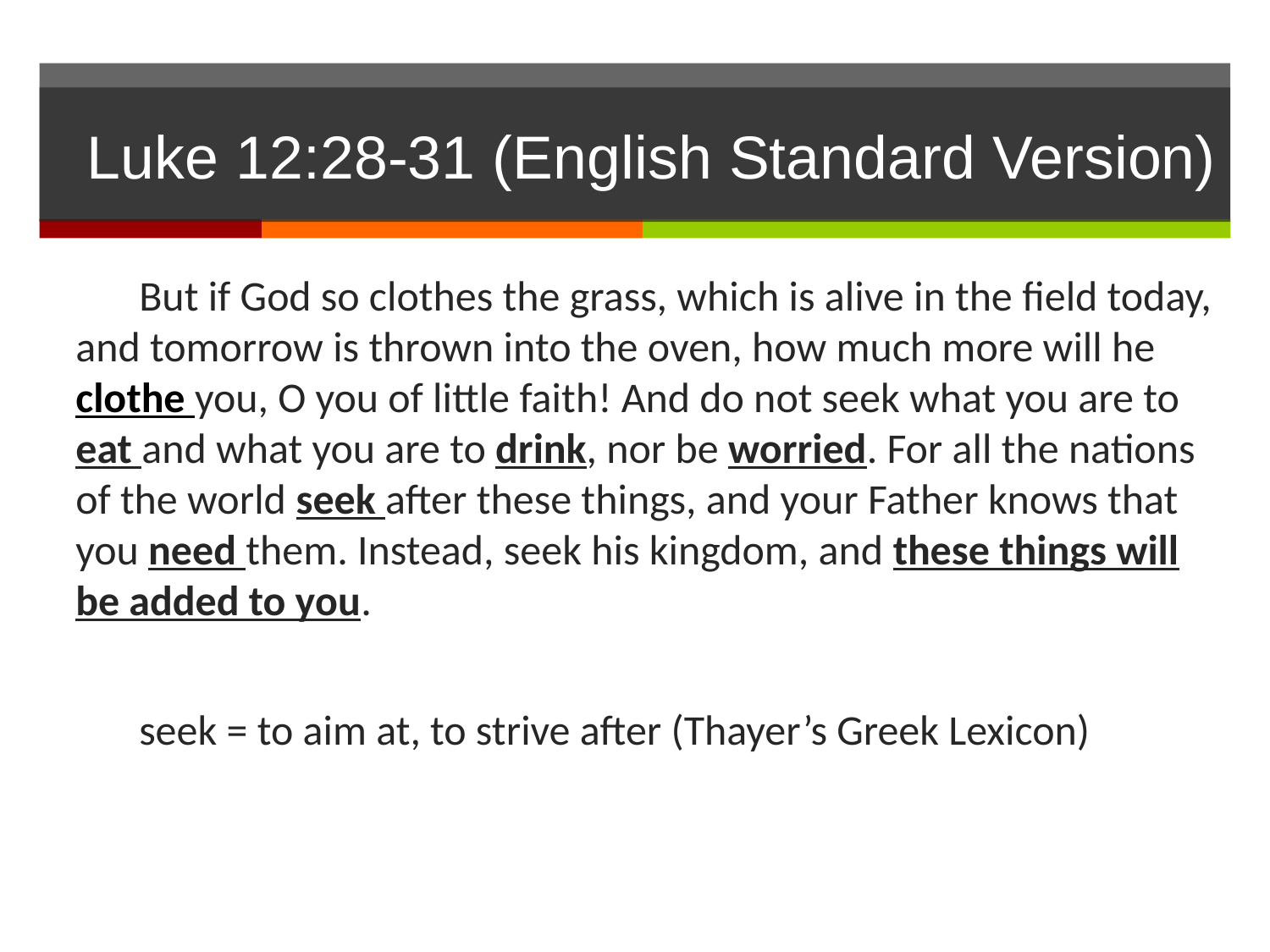

# Luke 12:28-31 (English Standard Version)
But if God so clothes the grass, which is alive in the field today, and tomorrow is thrown into the oven, how much more will he clothe you, O you of little faith! And do not seek what you are to eat and what you are to drink, nor be worried. For all the nations of the world seek after these things, and your Father knows that you need them. Instead, seek his kingdom, and these things will be added to you.

seek = to aim at, to strive after (Thayer’s Greek Lexicon)